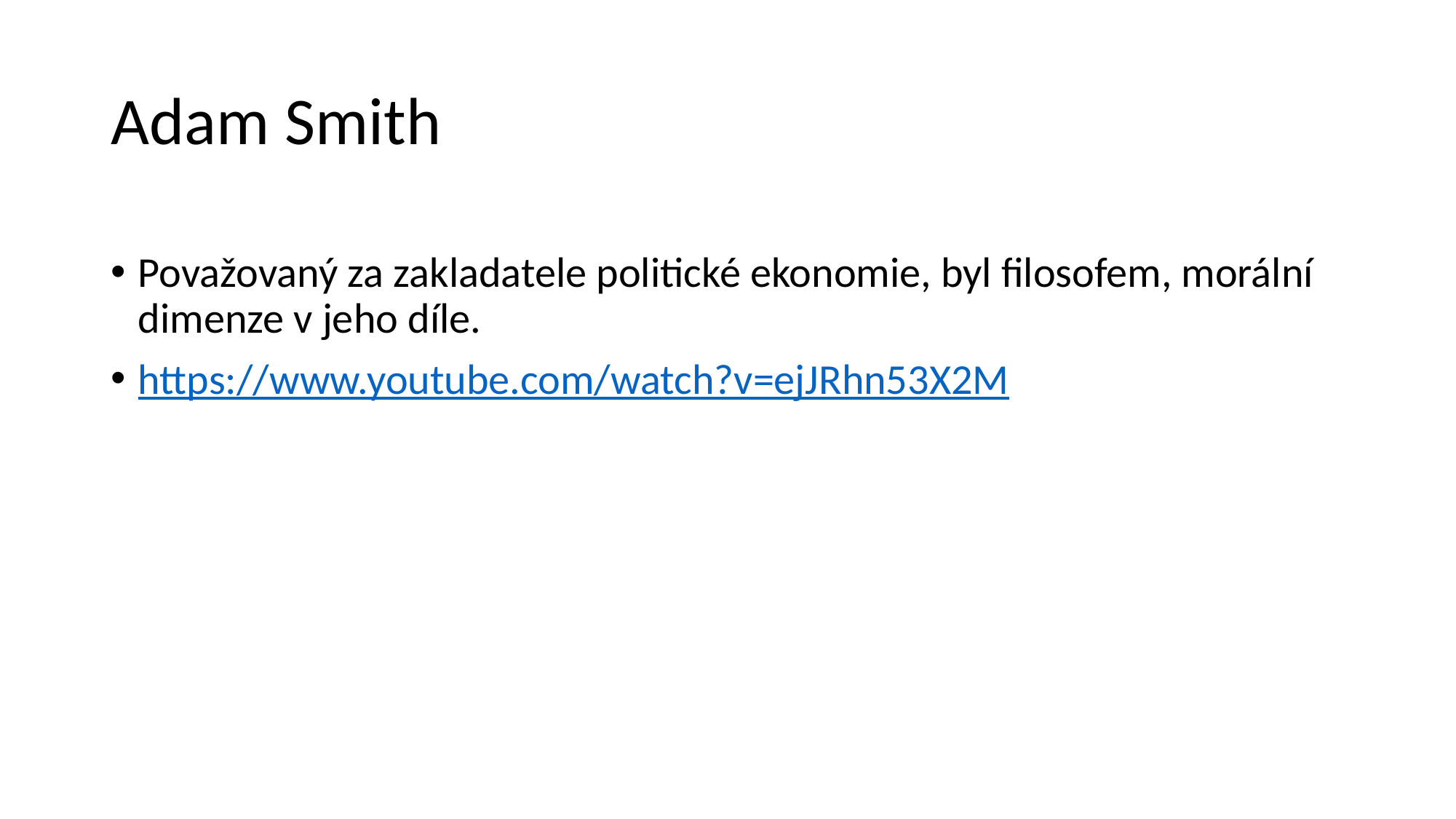

# Adam Smith
Považovaný za zakladatele politické ekonomie, byl filosofem, morální dimenze v jeho díle.
https://www.youtube.com/watch?v=ejJRhn53X2M